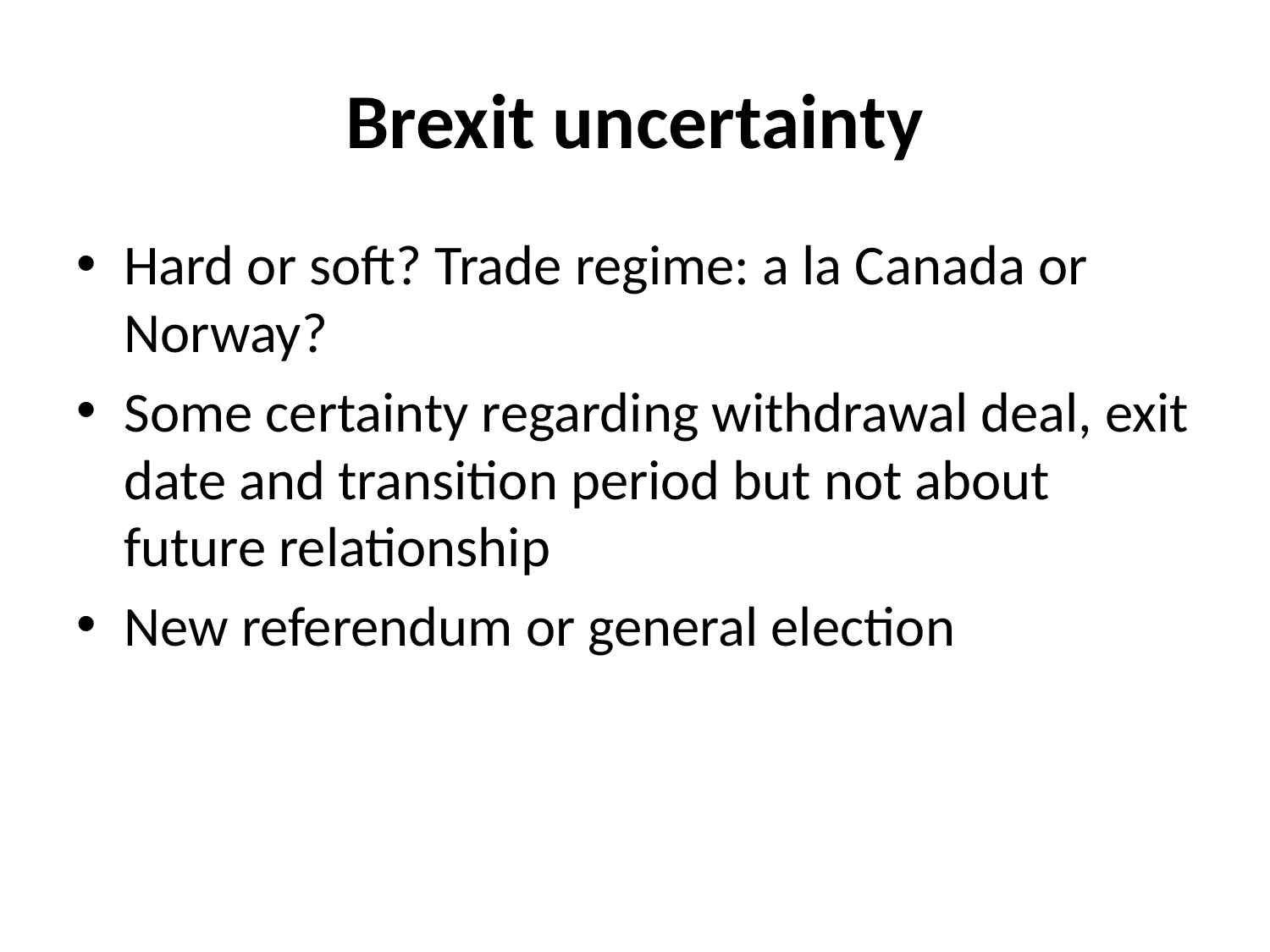

# Brexit uncertainty
Hard or soft? Trade regime: a la Canada or Norway?
Some certainty regarding withdrawal deal, exit date and transition period but not about future relationship
New referendum or general election